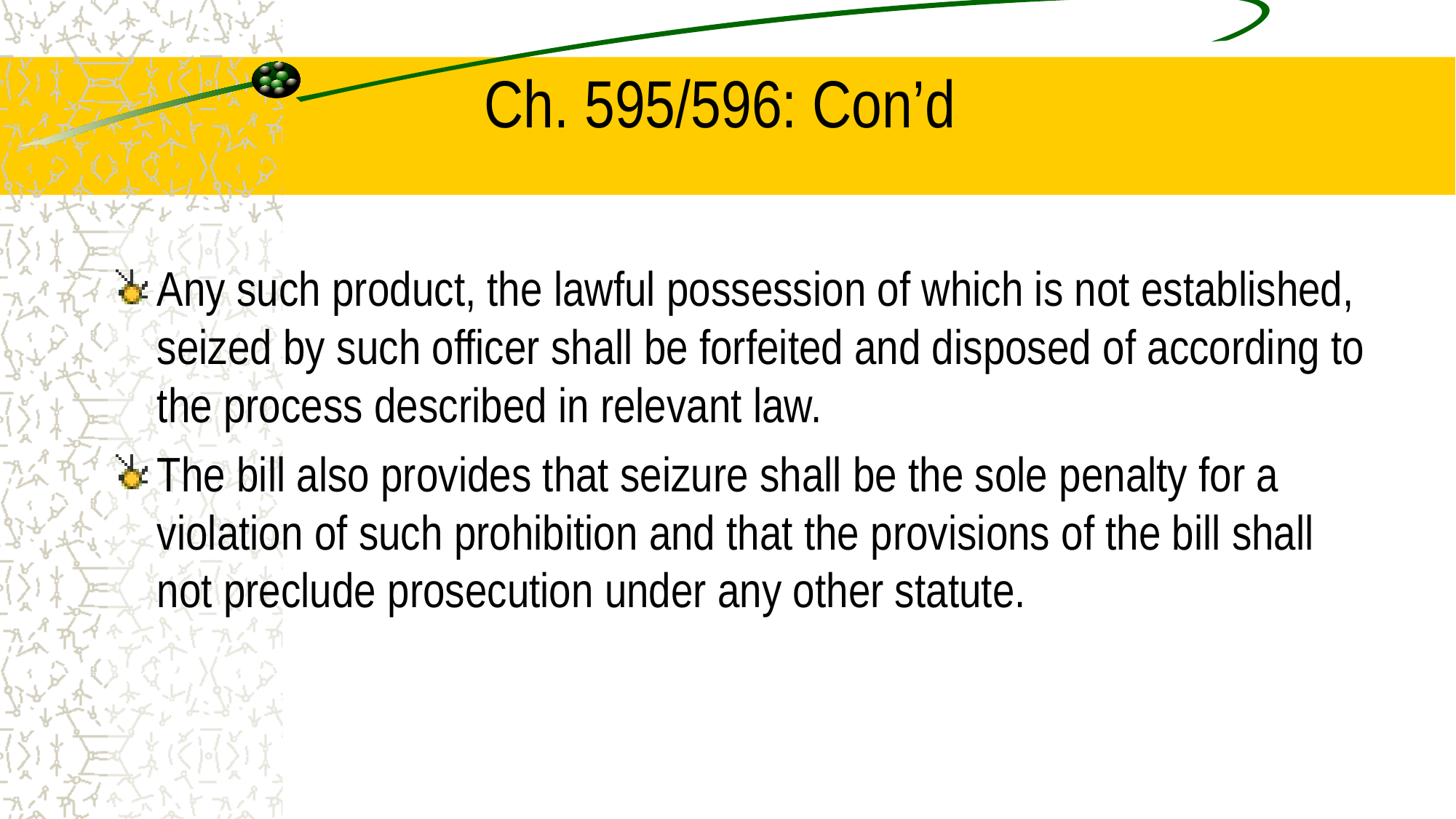

# Ch. 595/596: Con’d
Any such product, the lawful possession of which is not established, seized by such officer shall be forfeited and disposed of according to the process described in relevant law.
The bill also provides that seizure shall be the sole penalty for a violation of such prohibition and that the provisions of the bill shall not preclude prosecution under any other statute.